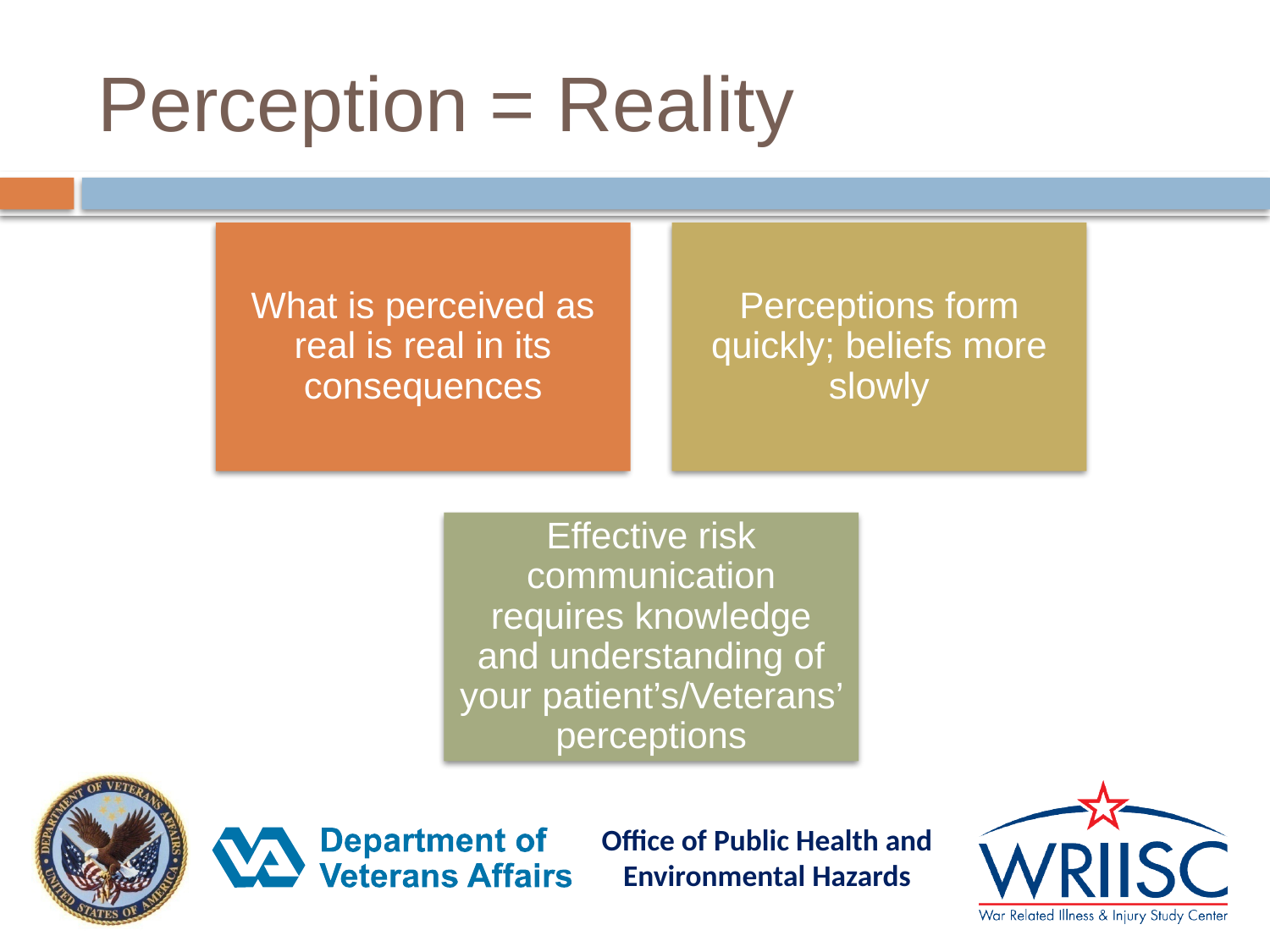

# Perception = Reality
What is perceived as real is real in its consequences
Perceptions form quickly; beliefs more slowly
Effective risk communication requires knowledge and understanding of your patient’s/Veterans’ perceptions